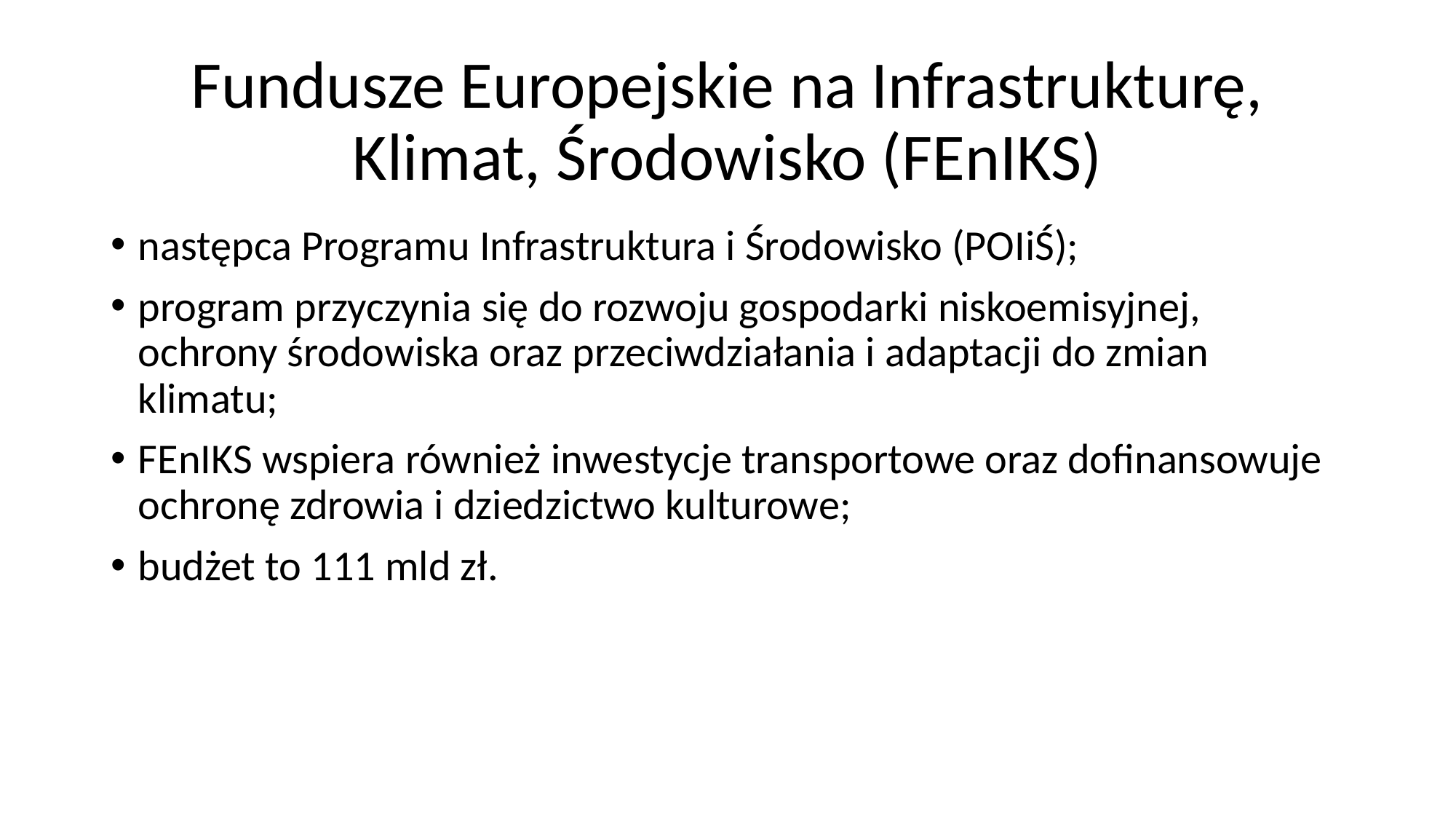

# Fundusze Europejskie na Infrastrukturę, Klimat, Środowisko (FEnIKS)
następca Programu Infrastruktura i Środowisko (POIiŚ);
program przyczynia się do rozwoju gospodarki niskoemisyjnej, ochrony środowiska oraz przeciwdziałania i adaptacji do zmian klimatu;
FEnIKS wspiera również inwestycje transportowe oraz dofinansowuje ochronę zdrowia i dziedzictwo kulturowe;
budżet to 111 mld zł.